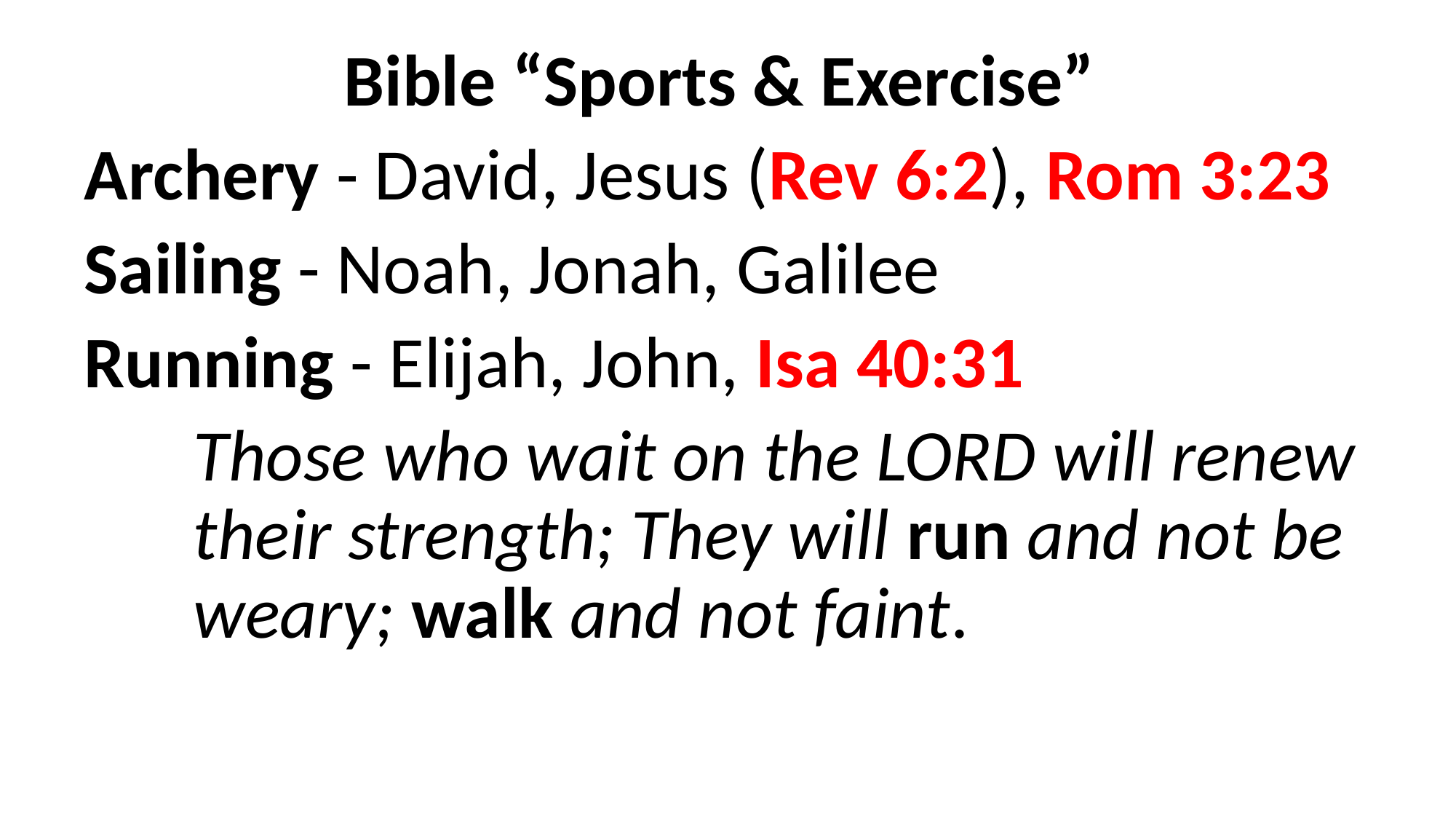

Bible “Sports & Exercise”
Archery - David, Jesus (Rev 6:2), Rom 3:23
Sailing - Noah, Jonah, Galilee
Running - Elijah, John, Isa 40:31
	Those who wait on the LORD will renew 	their strength; They will run and not be 	weary; walk and not faint.